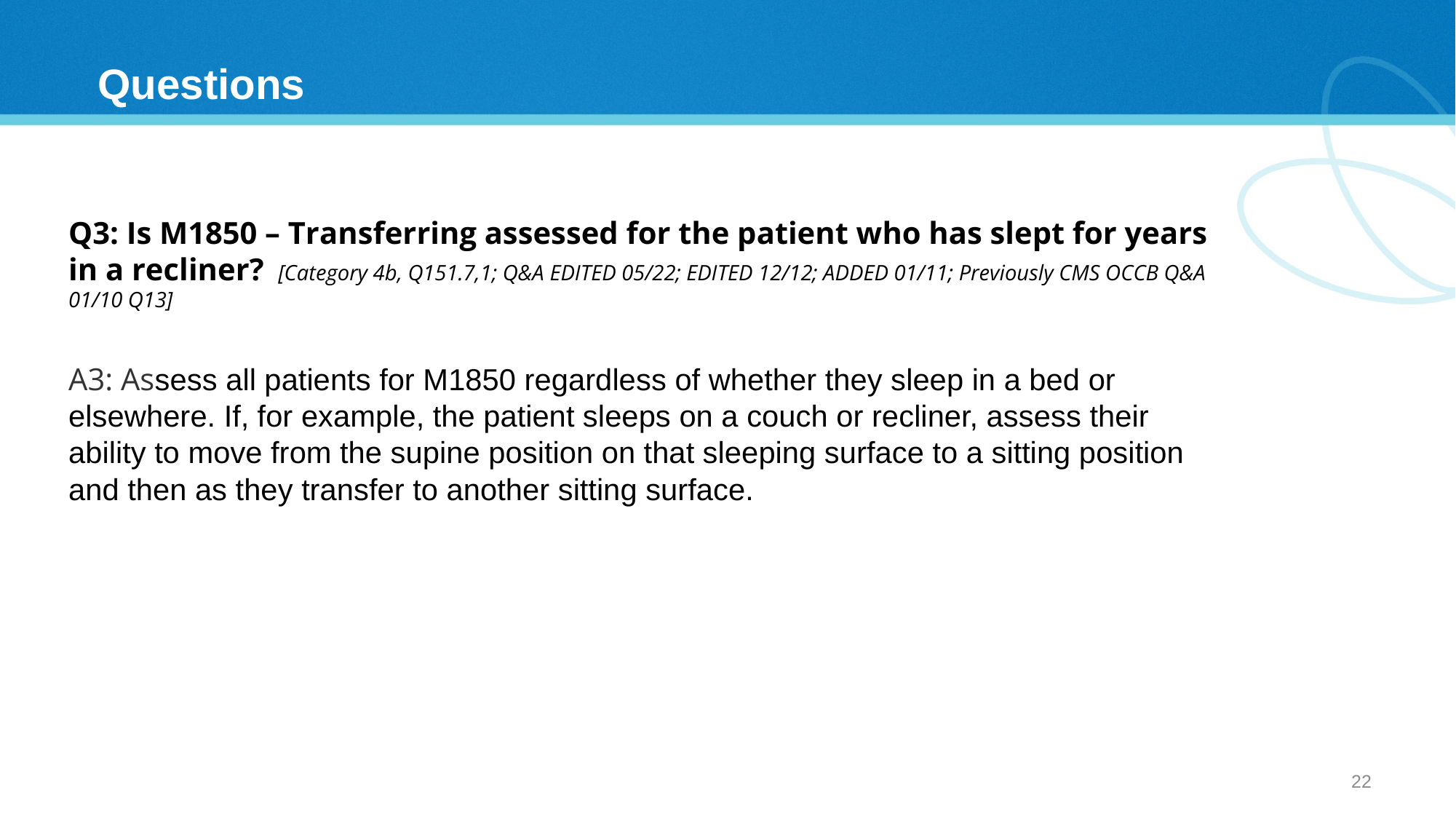

# Questions

Q3: Is M1850 – Transferring assessed for the patient who has slept for years in a recliner?  [Category 4b, Q151.7,1; Q&A EDITED 05/22; EDITED 12/12; ADDED 01/11; Previously CMS OCCB Q&A 01/10 Q13]

A3: Assess all patients for M1850 regardless of whether they sleep in a bed or elsewhere. If, for example, the patient sleeps on a couch or recliner, assess their ability to move from the supine position on that sleeping surface to a sitting position and then as they transfer to another sitting surface.
22